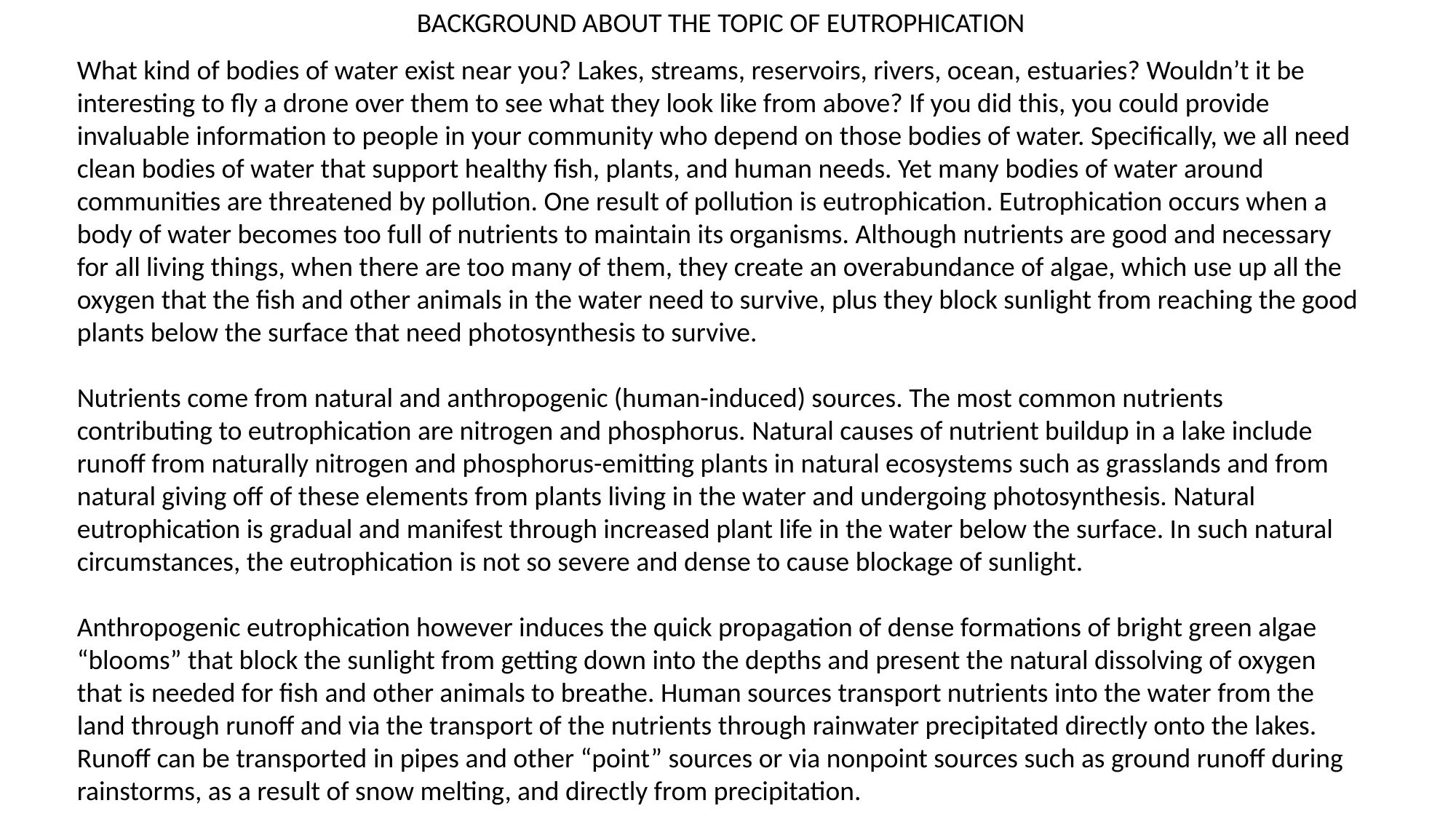

BACKGROUND ABOUT THE TOPIC OF EUTROPHICATION
What kind of bodies of water exist near you? Lakes, streams, reservoirs, rivers, ocean, estuaries? Wouldn’t it be interesting to fly a drone over them to see what they look like from above? If you did this, you could provide invaluable information to people in your community who depend on those bodies of water. Specifically, we all need clean bodies of water that support healthy fish, plants, and human needs. Yet many bodies of water around communities are threatened by pollution. One result of pollution is eutrophication. Eutrophication occurs when a body of water becomes too full of nutrients to maintain its organisms. Although nutrients are good and necessary for all living things, when there are too many of them, they create an overabundance of algae, which use up all the oxygen that the fish and other animals in the water need to survive, plus they block sunlight from reaching the good plants below the surface that need photosynthesis to survive.

Nutrients come from natural and anthropogenic (human-induced) sources. The most common nutrients contributing to eutrophication are nitrogen and phosphorus. Natural causes of nutrient buildup in a lake include runoff from naturally nitrogen and phosphorus-emitting plants in natural ecosystems such as grasslands and from natural giving off of these elements from plants living in the water and undergoing photosynthesis. Natural eutrophication is gradual and manifest through increased plant life in the water below the surface. In such natural circumstances, the eutrophication is not so severe and dense to cause blockage of sunlight.

Anthropogenic eutrophication however induces the quick propagation of dense formations of bright green algae “blooms” that block the sunlight from getting down into the depths and present the natural dissolving of oxygen that is needed for fish and other animals to breathe. Human sources transport nutrients into the water from the land through runoff and via the transport of the nutrients through rainwater precipitated directly onto the lakes. Runoff can be transported in pipes and other “point” sources or via nonpoint sources such as ground runoff during rainstorms, as a result of snow melting, and directly from precipitation.